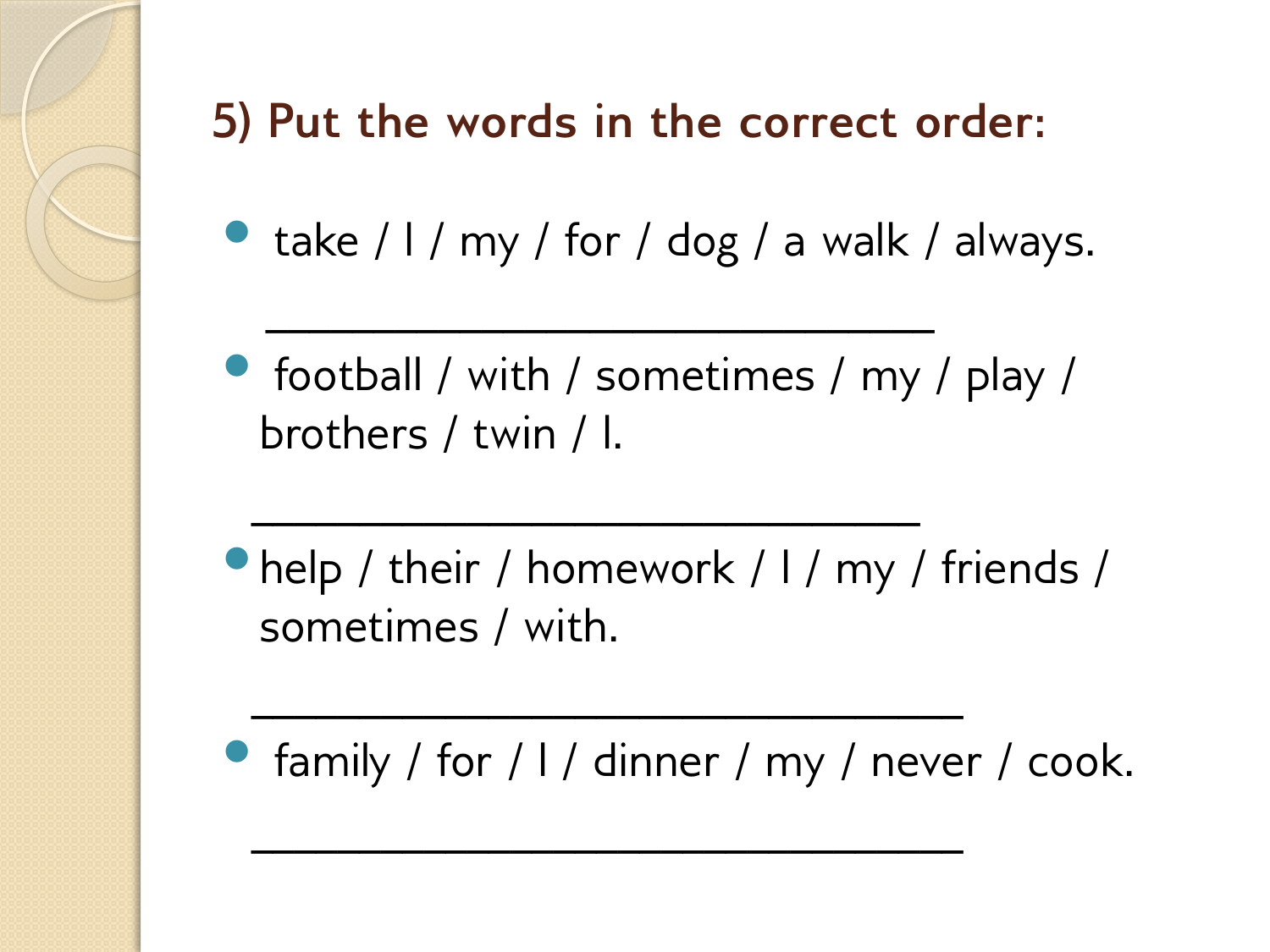

# 5) Put the words in the correct order:
 take / I / my / for / dog / a walk / always.
   _______________________________
 football / with / sometimes / my / play / brothers / twin / I.
  _______________________________
help / their / homework / I / my / friends / sometimes / with.
  _________________________________
 family / for / I / dinner / my / never / cook.
  _________________________________